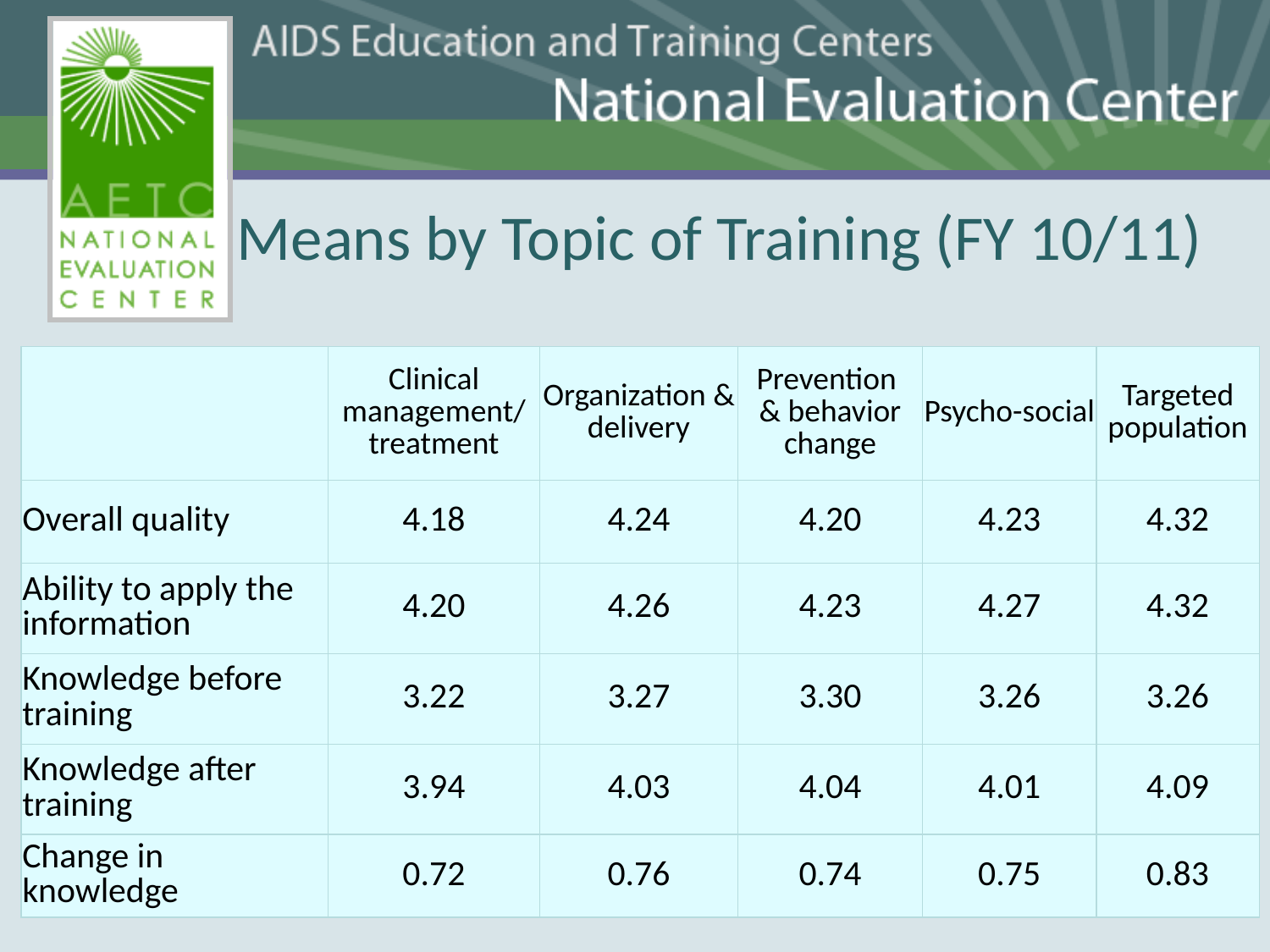

# Means by Topic of Training (FY 10/11)
|  | Clinical management/ treatment | Organization & delivery | Prevention & behavior change | Psycho-social | Targeted population |
| --- | --- | --- | --- | --- | --- |
| Overall quality | 4.18 | 4.24 | 4.20 | 4.23 | 4.32 |
| Ability to apply the information | 4.20 | 4.26 | 4.23 | 4.27 | 4.32 |
| Knowledge before training | 3.22 | 3.27 | 3.30 | 3.26 | 3.26 |
| Knowledge after training | 3.94 | 4.03 | 4.04 | 4.01 | 4.09 |
| Change in knowledge | 0.72 | 0.76 | 0.74 | 0.75 | 0.83 |